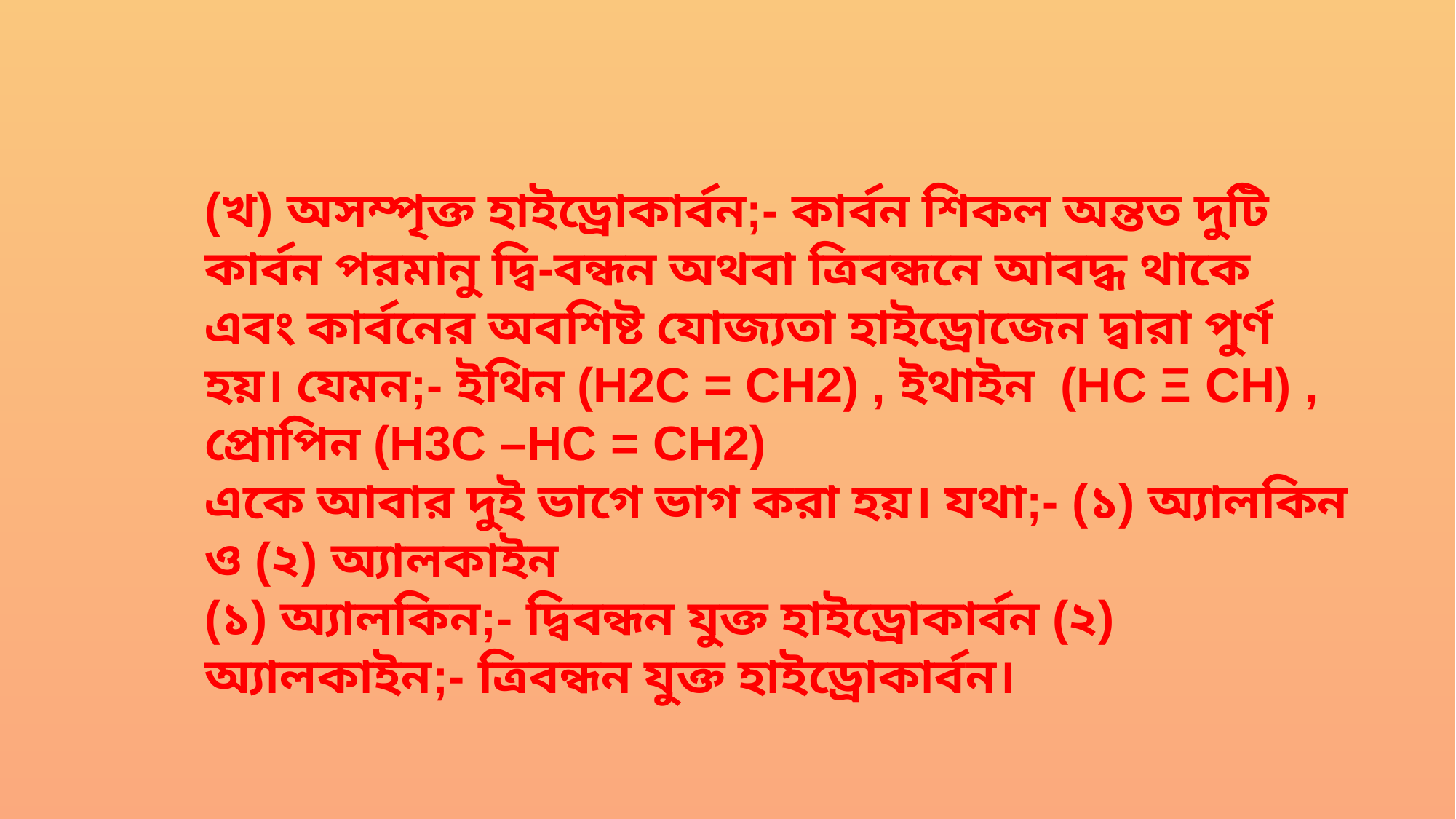

(খ) অসম্পৃক্ত হাইড্রোকার্বন;- কার্বন শিকল অন্তত দুটি কার্বন পরমানু দ্বি-বন্ধন অথবা ত্রিবন্ধনে আবদ্ধ থাকে এবং কার্বনের অবশিষ্ট যোজ্যতা হাইড্রোজেন দ্বারা পুর্ণ হয়। যেমন;- ইথিন (H2C = CH2) , ইথাইন  (HC Ξ CH) , প্রোপিন (H3C –HC = CH2)
একে আবার দুই ভাগে ভাগ করা হয়। যথা;- (১) অ্যালকিন ও (২) অ্যালকাইন
(১) অ্যালকিন;- দ্বিবন্ধন যুক্ত হাইড্রোকার্বন (২) অ্যালকাইন;- ত্রিবন্ধন যুক্ত হাইড্রোকার্বন।